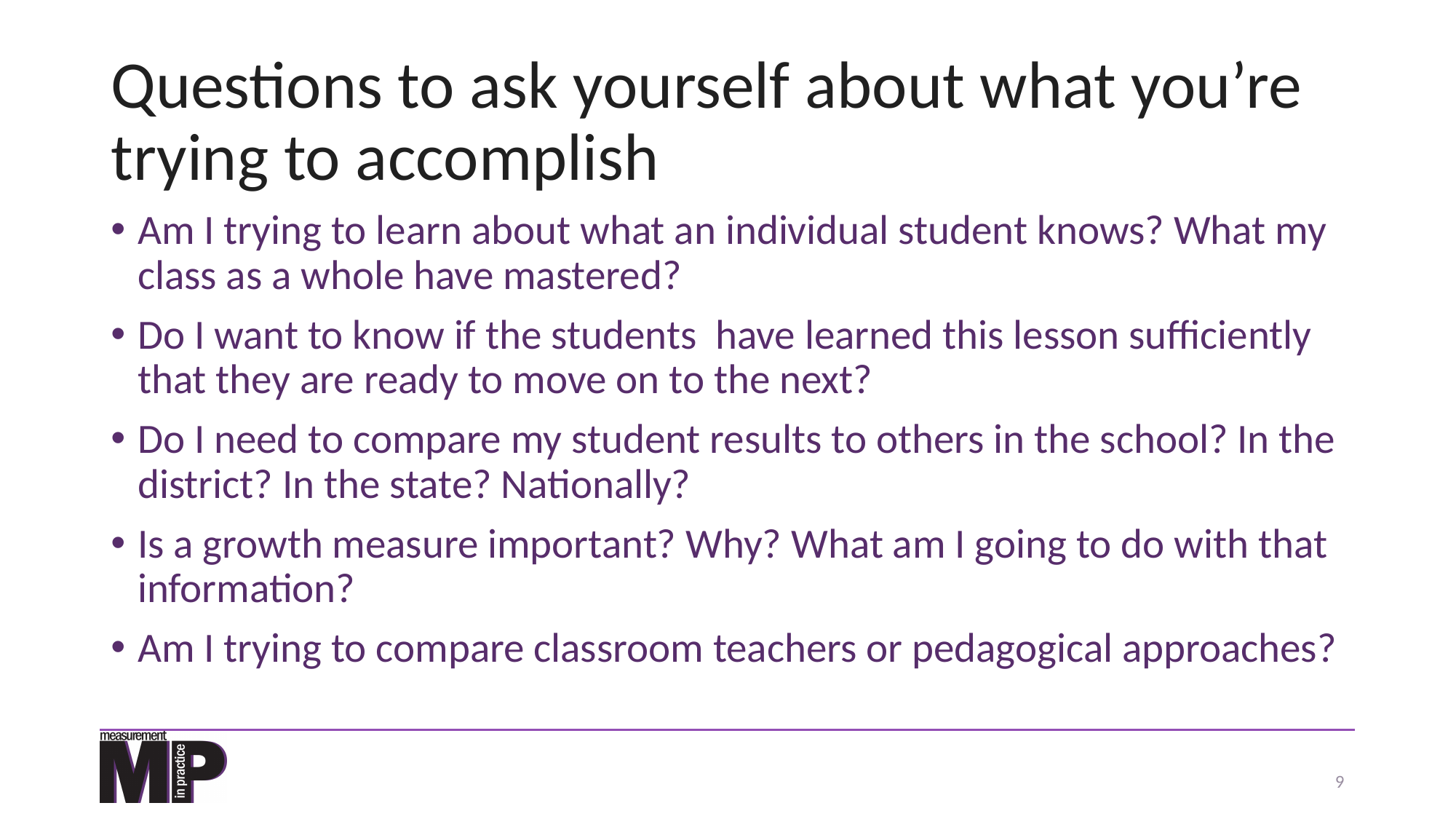

# Questions to ask yourself about what you’re trying to accomplish
Am I trying to learn about what an individual student knows? What my class as a whole have mastered?
Do I want to know if the students  have learned this lesson sufficiently that they are ready to move on to the next?
Do I need to compare my student results to others in the school? In the district? In the state? Nationally?
Is a growth measure important? Why? What am I going to do with that information?
Am I trying to compare classroom teachers or pedagogical approaches?
9